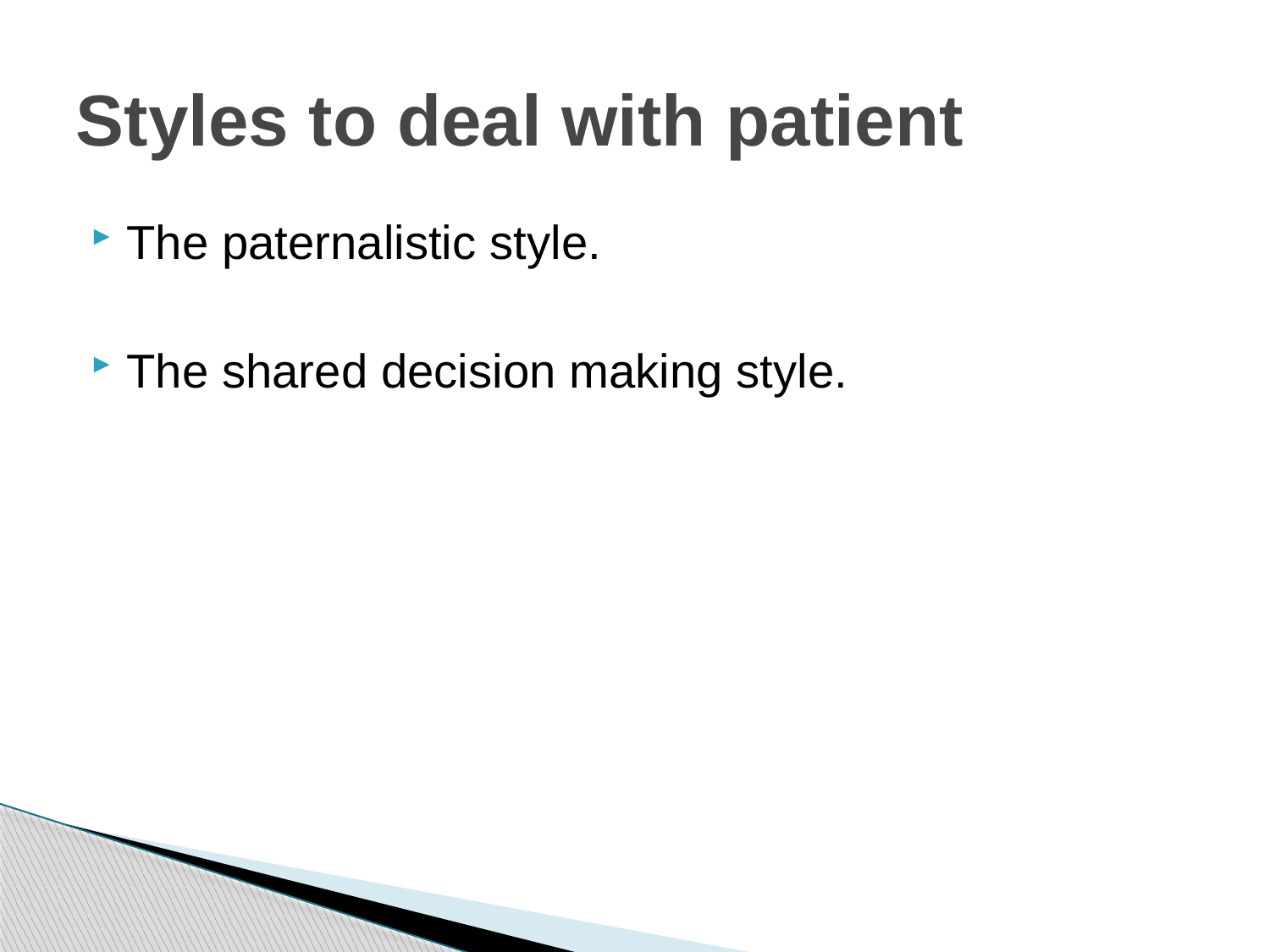

# Styles to deal with patient
The paternalistic style.

The shared decision making style.